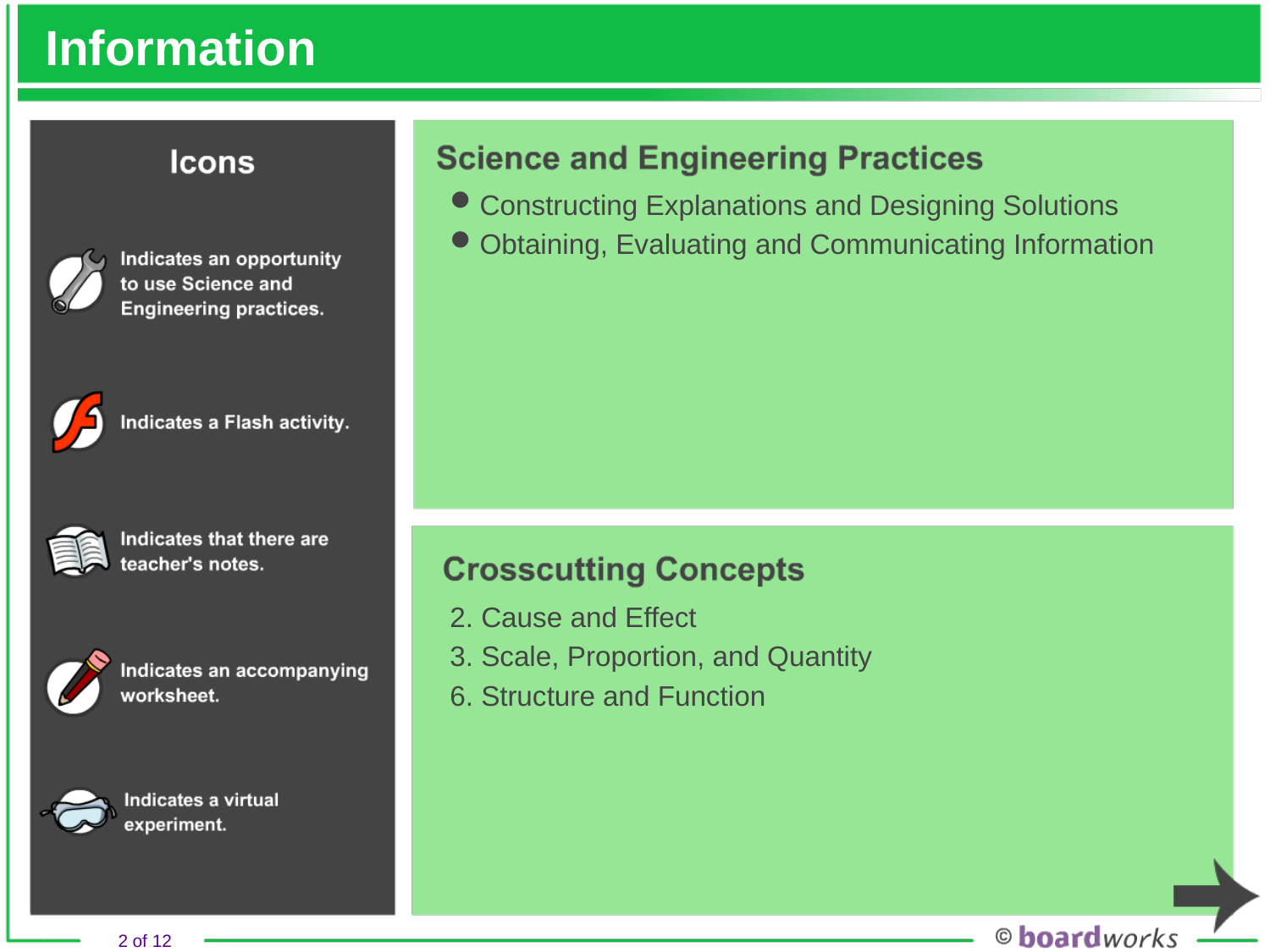

# Information
Constructing Explanations and Designing Solutions
Obtaining, Evaluating and Communicating Information
2. Cause and Effect
3. Scale, Proportion, and Quantity
6. Structure and Function